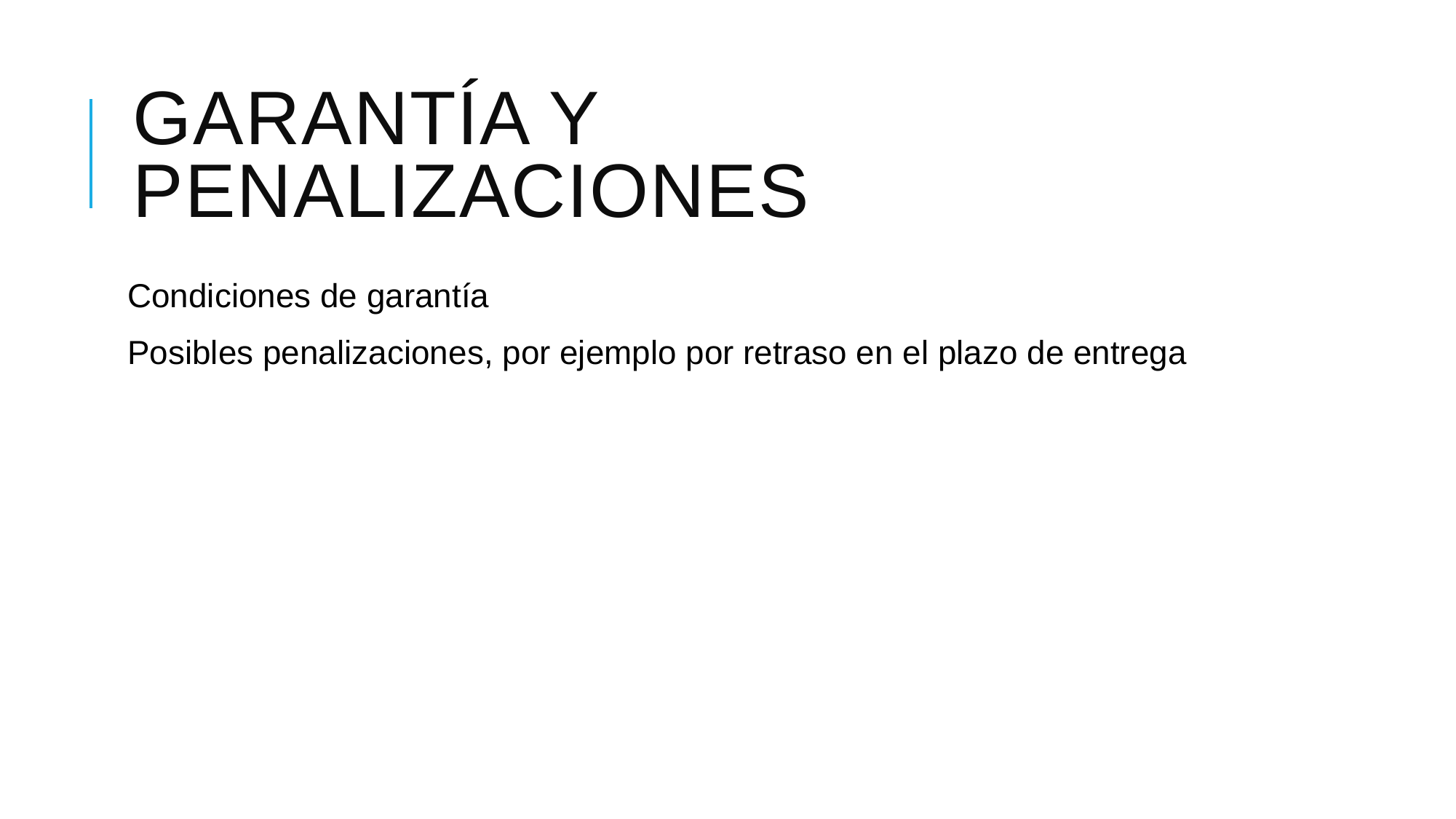

# GARANTÍA Y PENALIZACIONES
Condiciones de garantía
Posibles penalizaciones, por ejemplo por retraso en el plazo de entrega